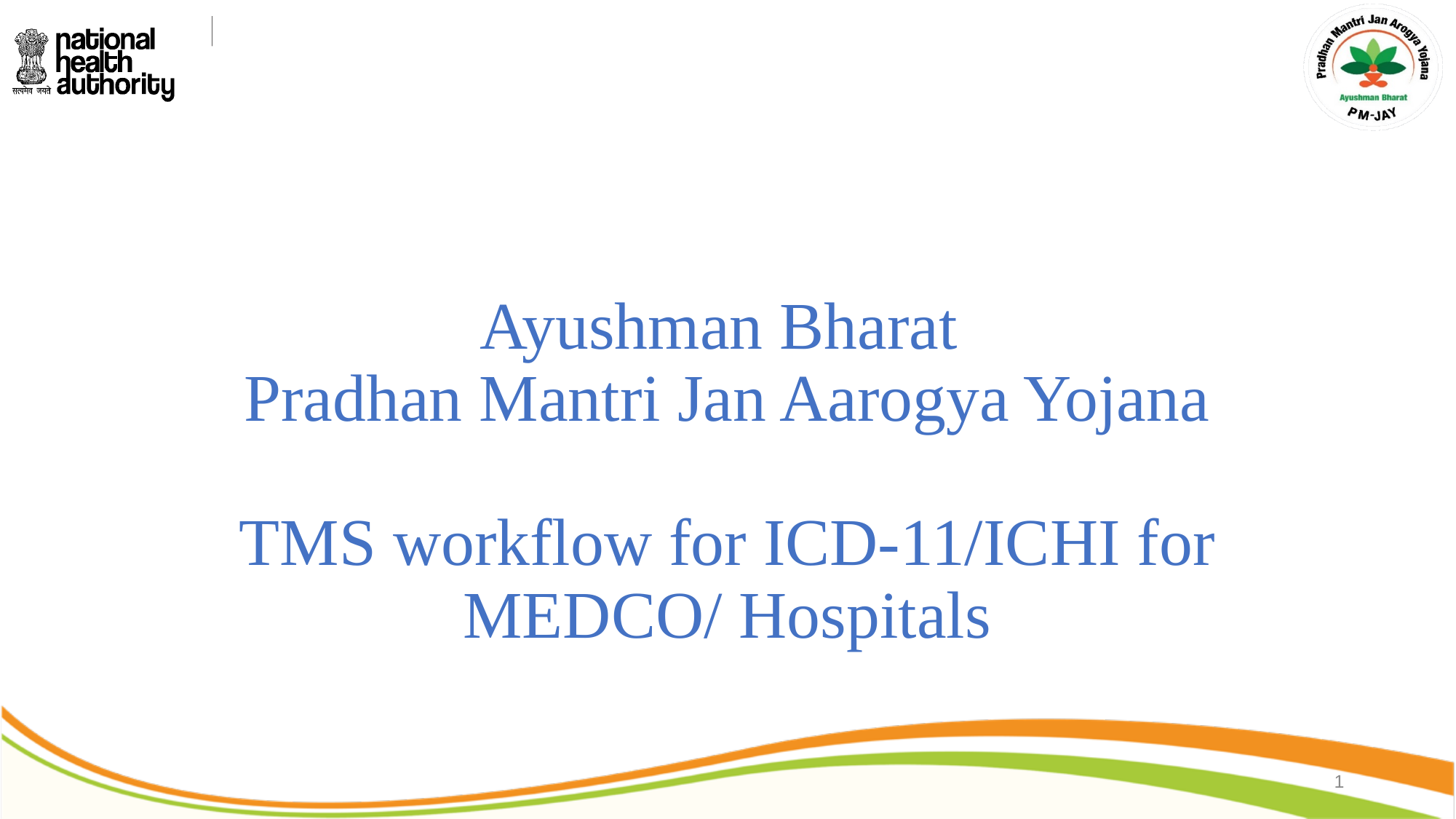

Ayushman Bharat
Pradhan Mantri Jan Aarogya Yojana

TMS workflow for ICD-11/ICHI for MEDCO/ Hospitals

1